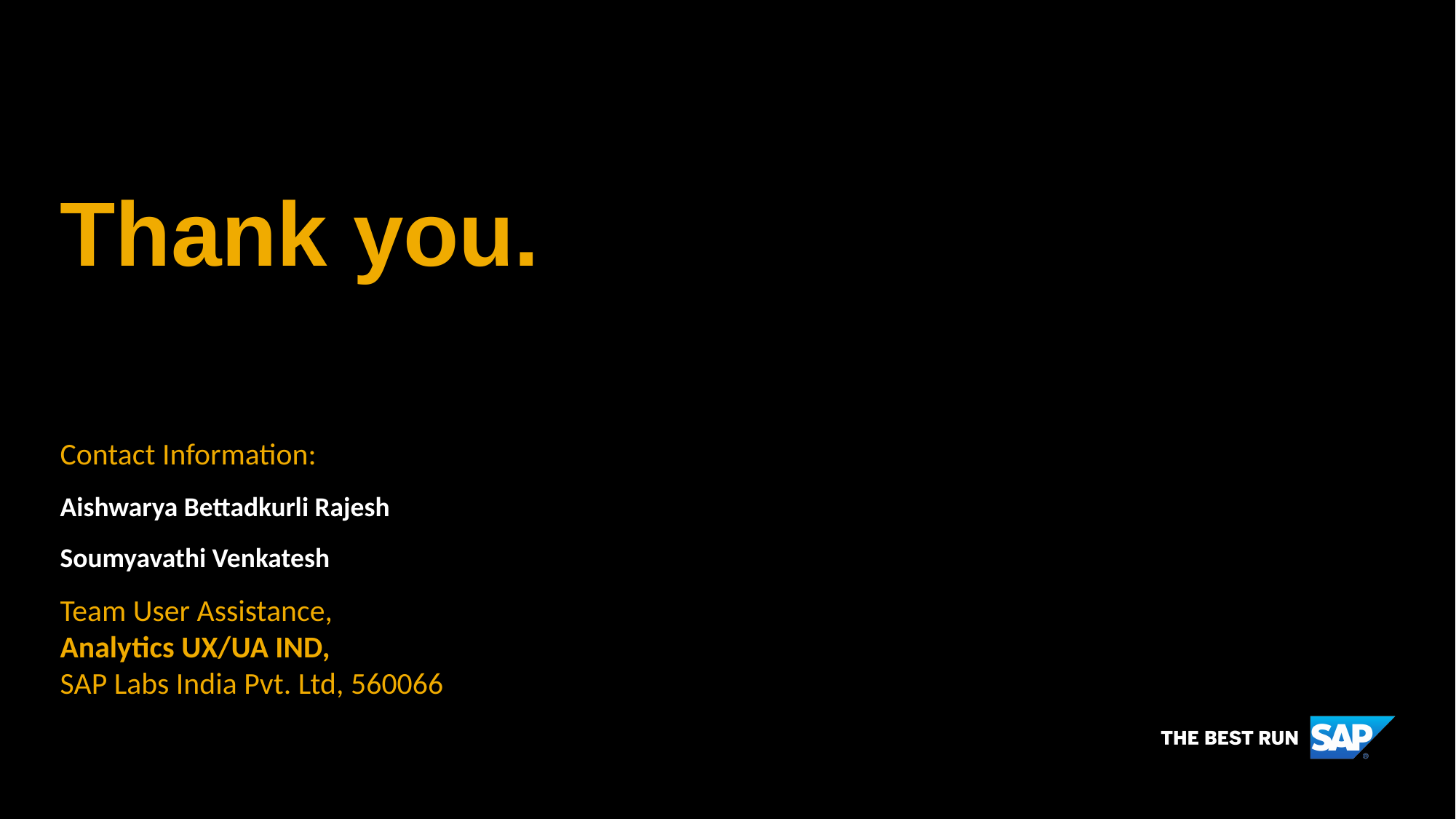

# Thank you.
Contact Information:
Aishwarya Bettadkurli Rajesh
Soumyavathi Venkatesh
Team User Assistance,
Analytics UX/UA IND,
SAP Labs India Pvt. Ltd, 560066